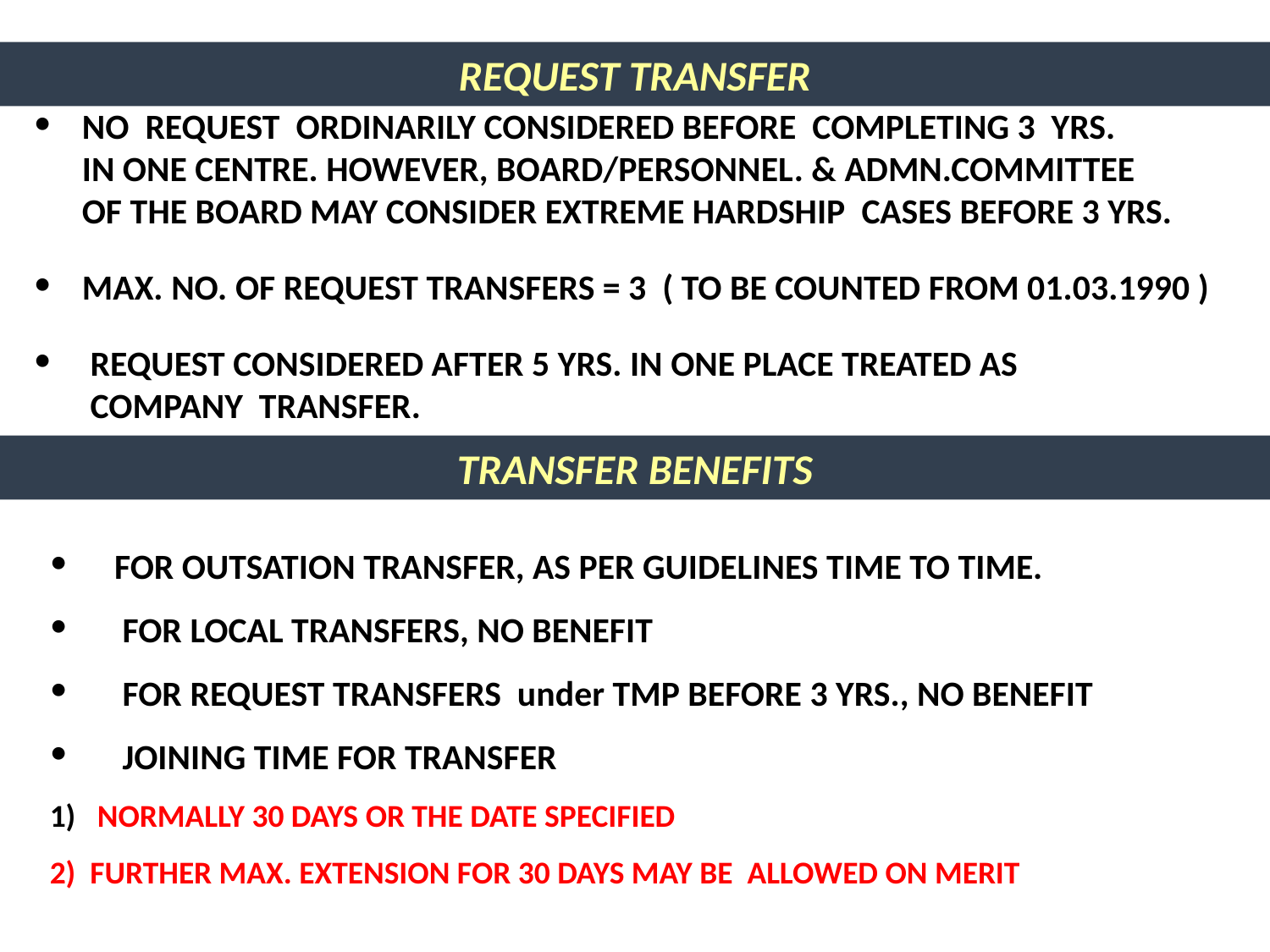

REQUEST TRANSFER

NO  REQUEST  ORDINARILY CONSIDERED BEFORE  COMPLETING 3  YRS.
IN ONE CENTRE. HOWEVER, BOARD/PERSONNEL. & ADMN.COMMITTEE
OF THE BOARD MAY CONSIDER EXTREME HARDSHIP  CASES BEFORE 3 YRS.

MAX. NO. OF REQUEST TRANSFERS = 3  ( TO BE COUNTED FROM 01.03.1990 )

REQUEST CONSIDERED AFTER 5 YRS. IN ONE PLACE TREATED AS
COMPANY  TRANSFER.

TRANSFER BENEFITS

FOR OUTSATION TRANSFER, AS PER GUIDELINES TIME TO TIME.
 FOR LOCAL TRANSFERS, NO BENEFIT
 FOR REQUEST TRANSFERS  under TMP BEFORE 3 YRS., NO BENEFIT
 JOINING TIME FOR TRANSFER
NORMALLY 30 DAYS OR THE DATE SPECIFIED
2)  FURTHER MAX. EXTENSION FOR 30 DAYS MAY BE  ALLOWED ON MERIT